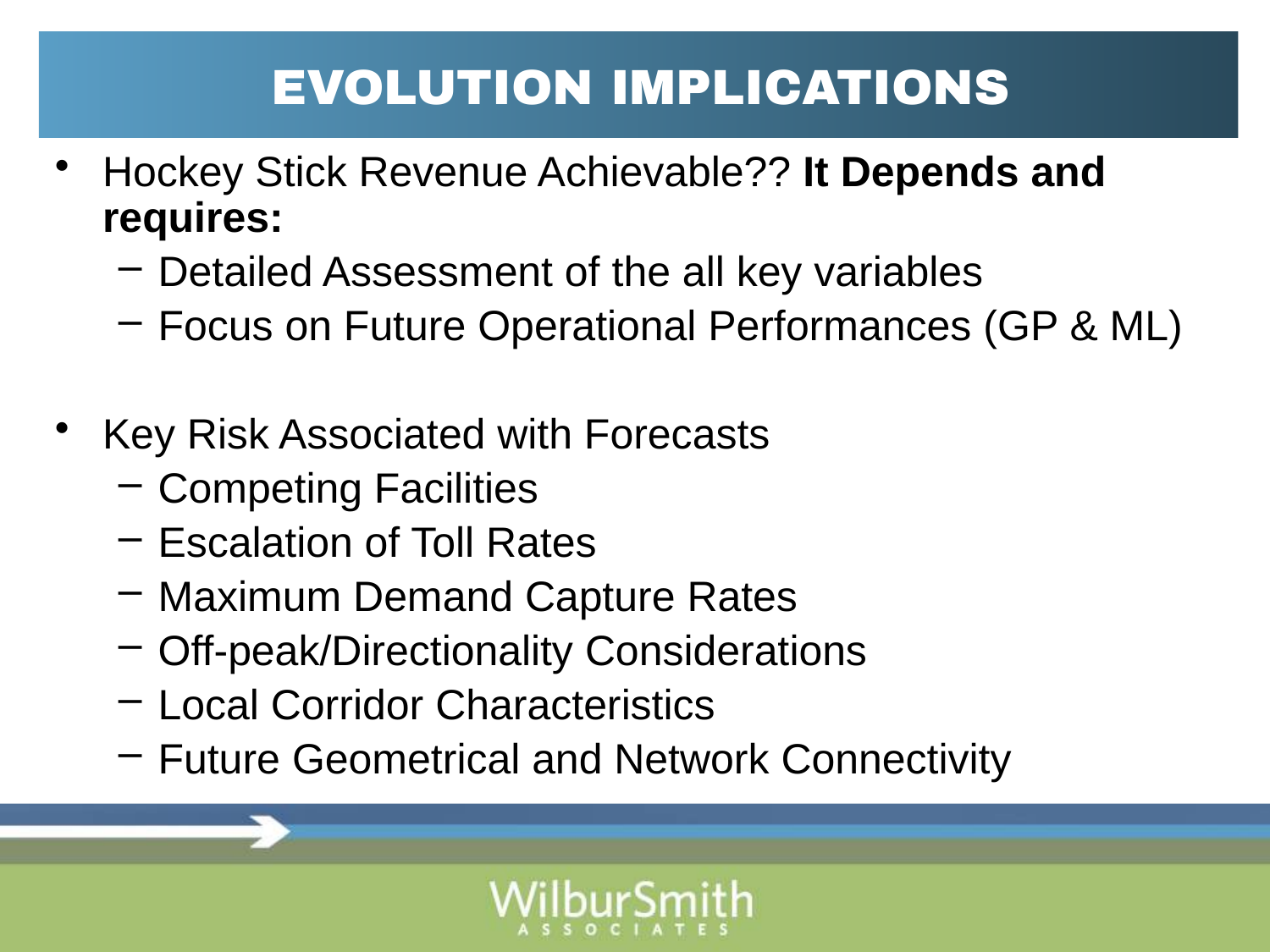

# EVOLUTION IMPLICATIONS
Hockey Stick Revenue Achievable?? It Depends and requires:
Detailed Assessment of the all key variables
Focus on Future Operational Performances (GP & ML)

Key Risk Associated with Forecasts
Competing Facilities
Escalation of Toll Rates
Maximum Demand Capture Rates
Off-peak/Directionality Considerations
Local Corridor Characteristics
Future Geometrical and Network Connectivity